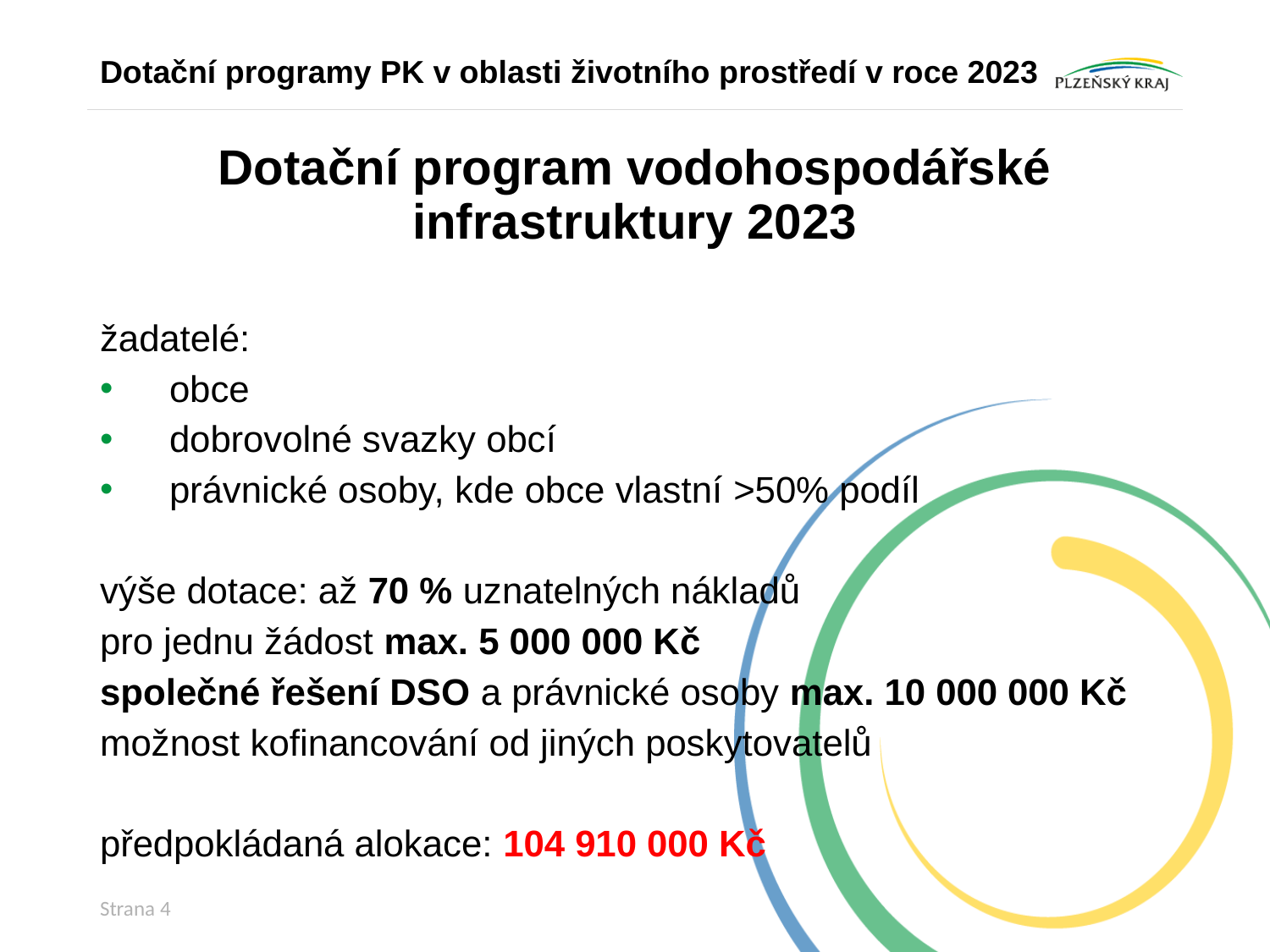

Dotační programy PK v oblasti životního prostředí v roce 2023

# Dotační program vodohospodářské infrastruktury 2023

žadatelé:
obce
dobrovolné svazky obcí
právnické osoby, kde obce vlastní >50% podíl

výše dotace: až 70 % uznatelných nákladů
pro jednu žádost max. 5 000 000 Kč
společné řešení DSO a právnické osoby max. 10 000 000 Kč
možnost kofinancování od jiných poskytovatelů

předpokládaná alokace: 104 910 000 Kč
Strana 4